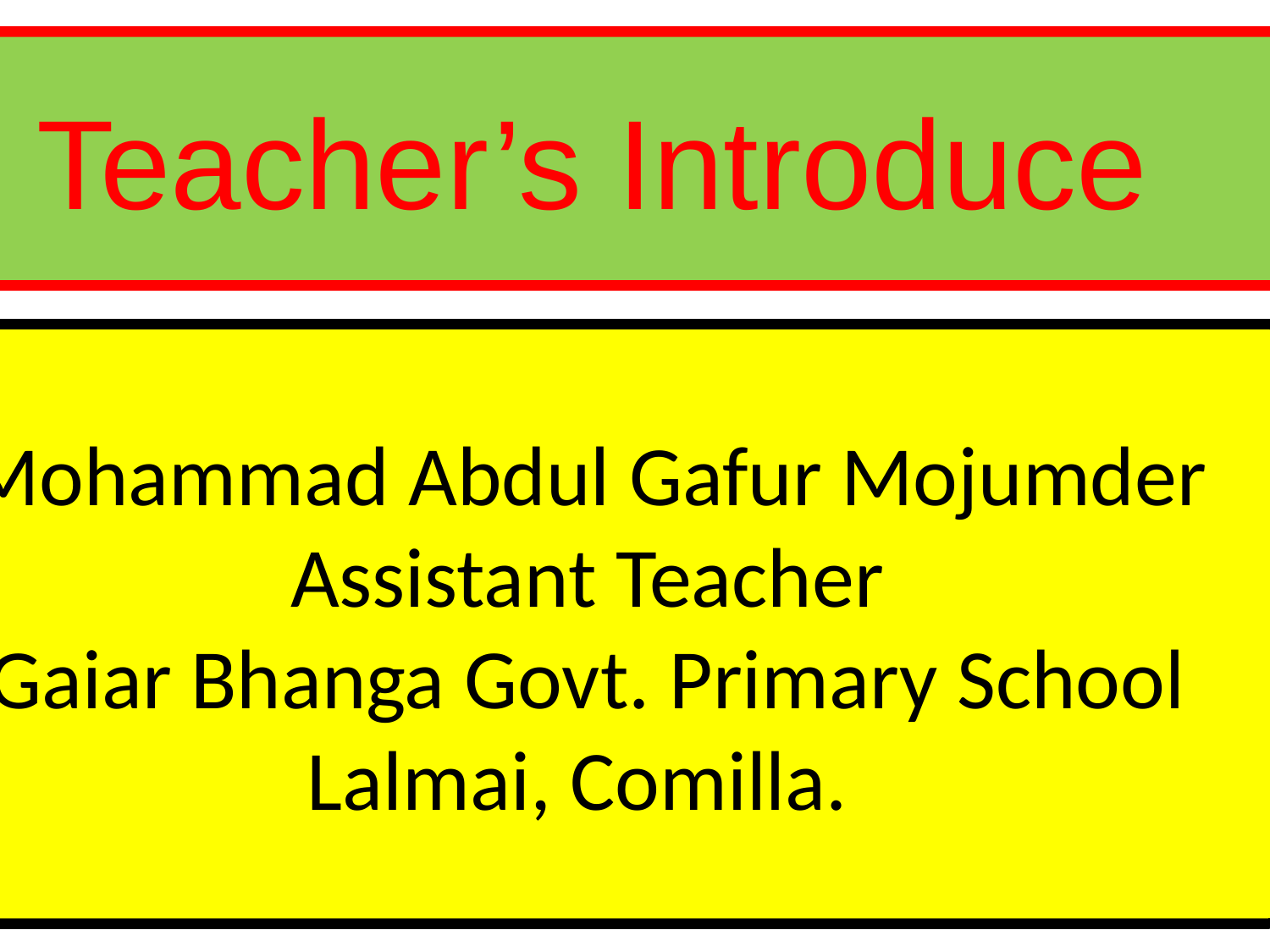

Teacher’s Introduce
Mohammad Abdul Gafur Mojumder
Assistant Teacher
Gaiar Bhanga Govt. Primary School
Lalmai, Comilla.